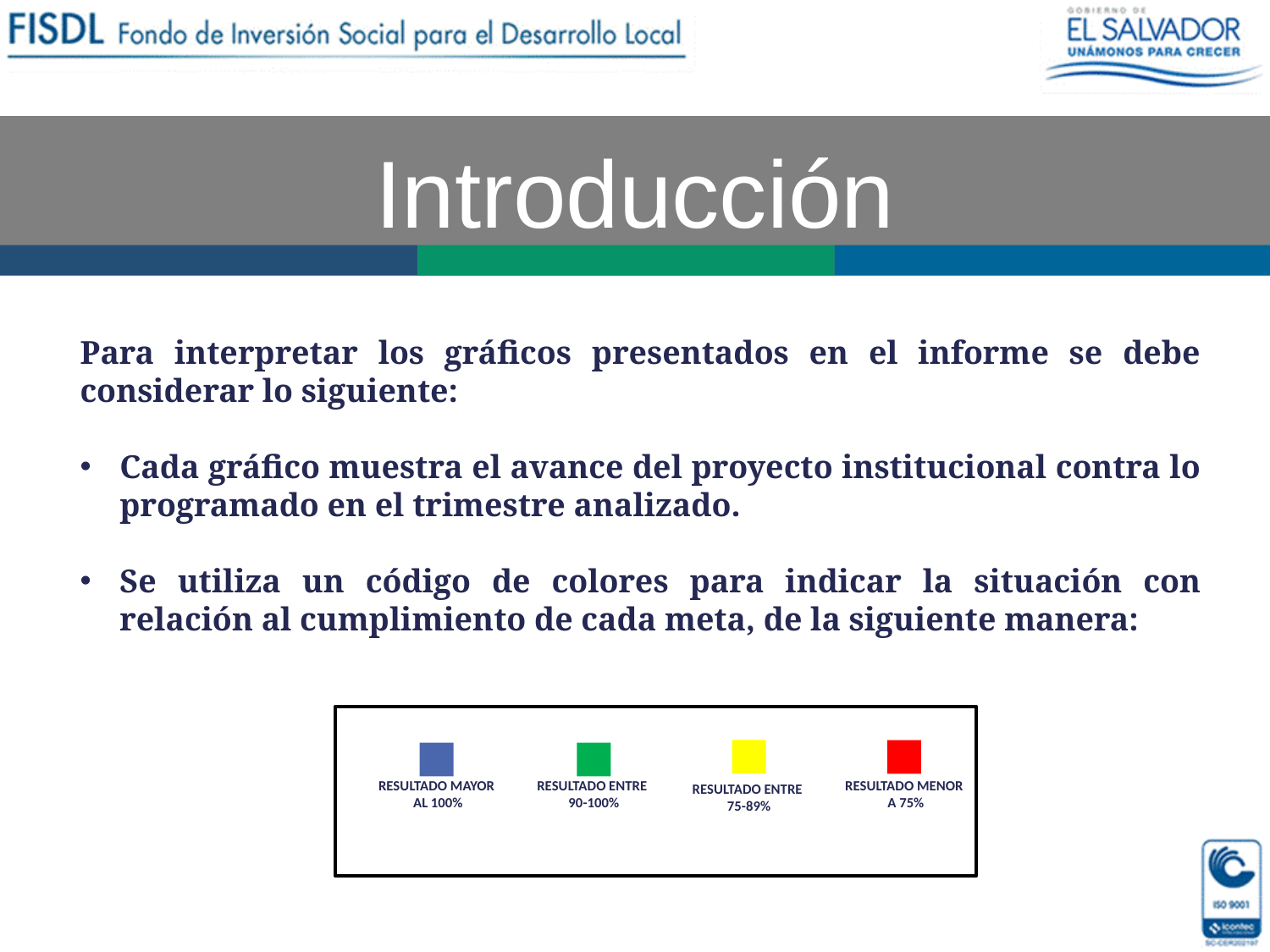

Introducción

Para interpretar los gráficos presentados en el informe se debe considerar lo siguiente:

Cada gráfico muestra el avance del proyecto institucional contra lo programado en el trimestre analizado.

Se utiliza un código de colores para indicar la situación con relación al cumplimiento de cada meta, de la siguiente manera:

RESULTADO MAYOR  AL 100%
RESULTADO ENTRE
90-100%
RESULTADO MENOR  A 75%
RESULTADO ENTRE
75-89%